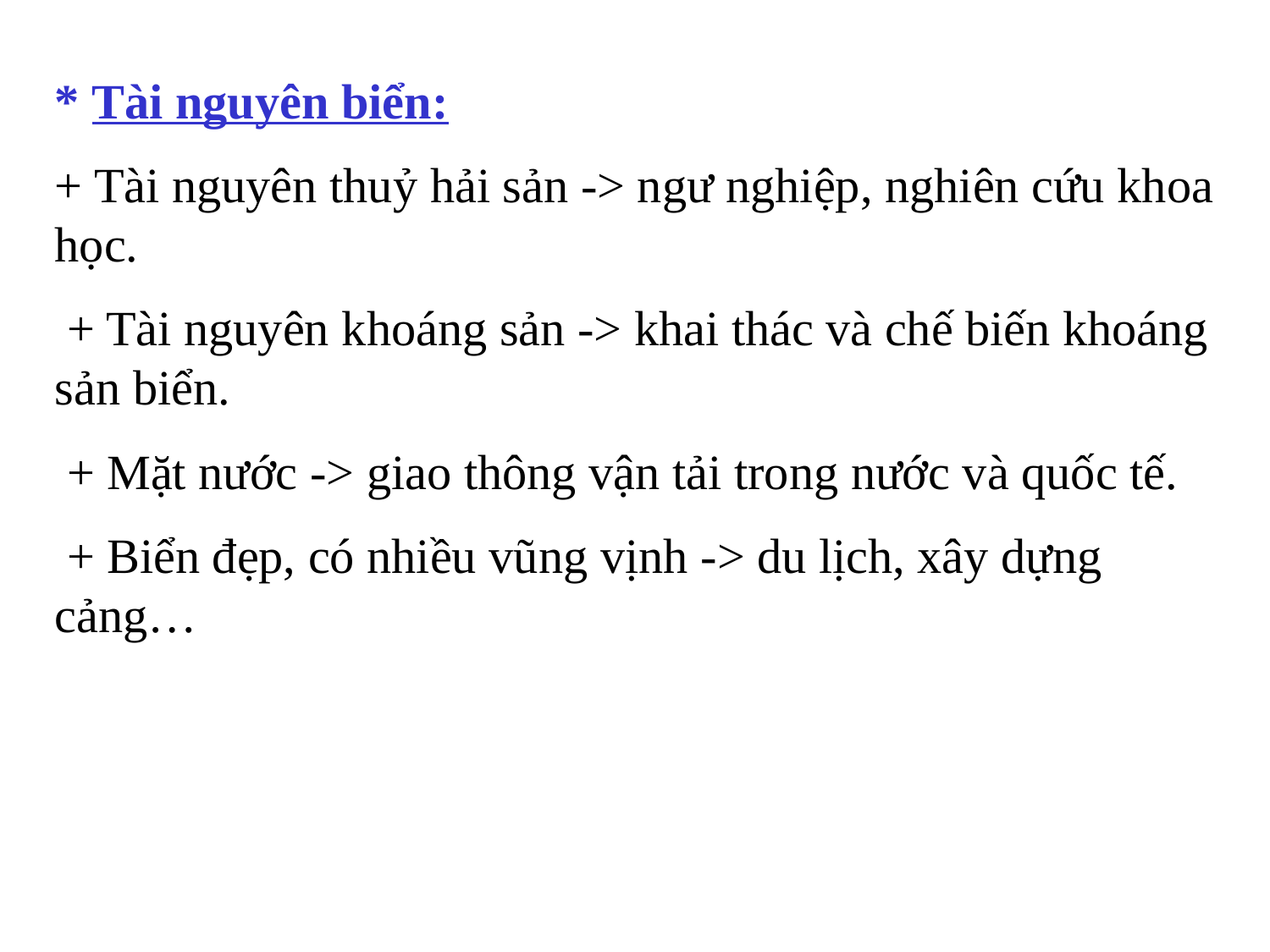

* Tài nguyên biển:
+ Tài nguyên thuỷ hải sản -> ngư nghiệp, nghiên cứu khoa học.
 + Tài nguyên khoáng sản -> khai thác và chế biến khoáng sản biển.
 + Mặt nước -> giao thông vận tải trong nước và quốc tế.
 + Biển đẹp, có nhiều vũng vịnh -> du lịch, xây dựng cảng…